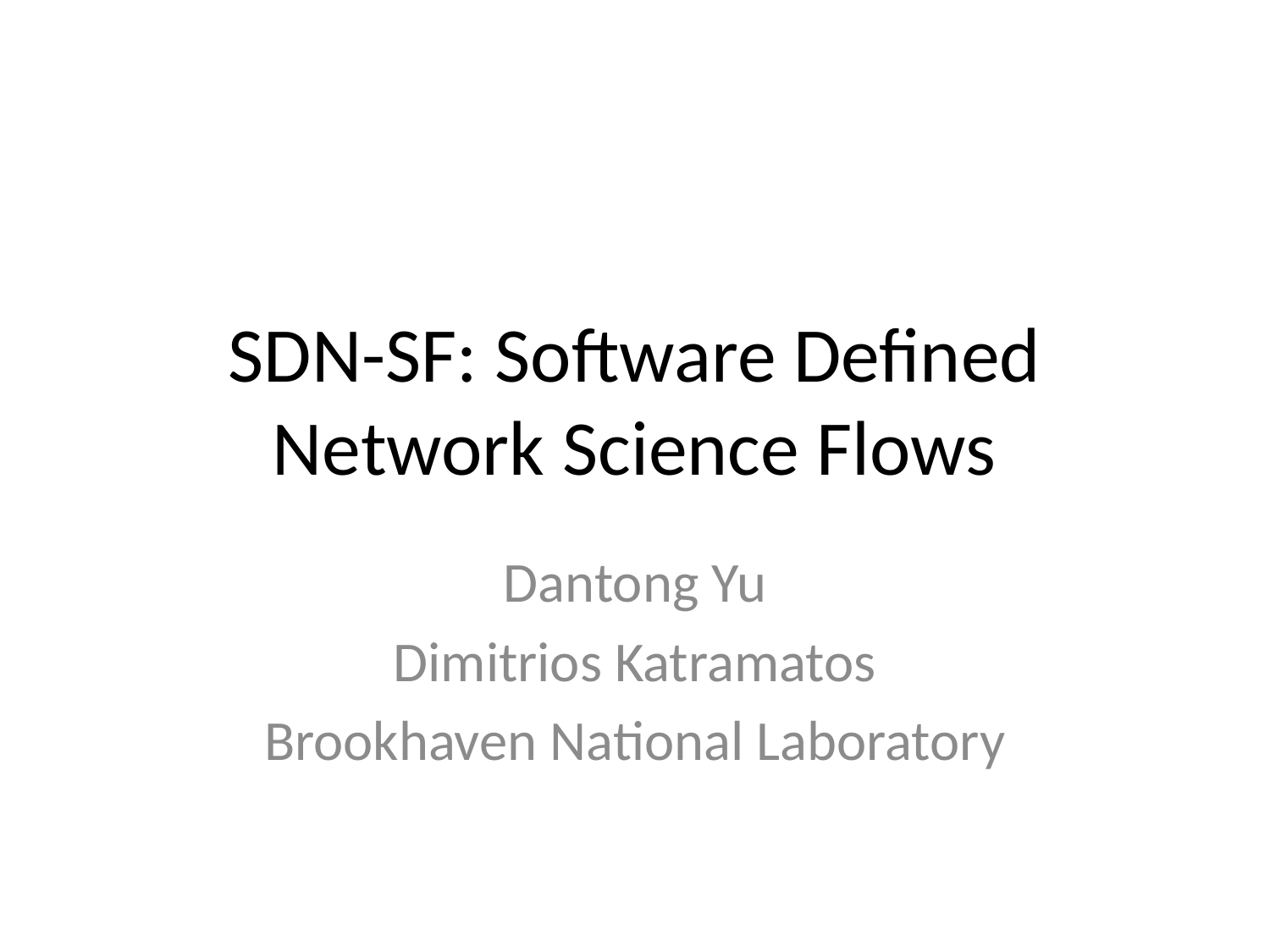

# SDN-SF: Software Defined Network Science Flows
Dantong Yu
Dimitrios Katramatos
Brookhaven National Laboratory